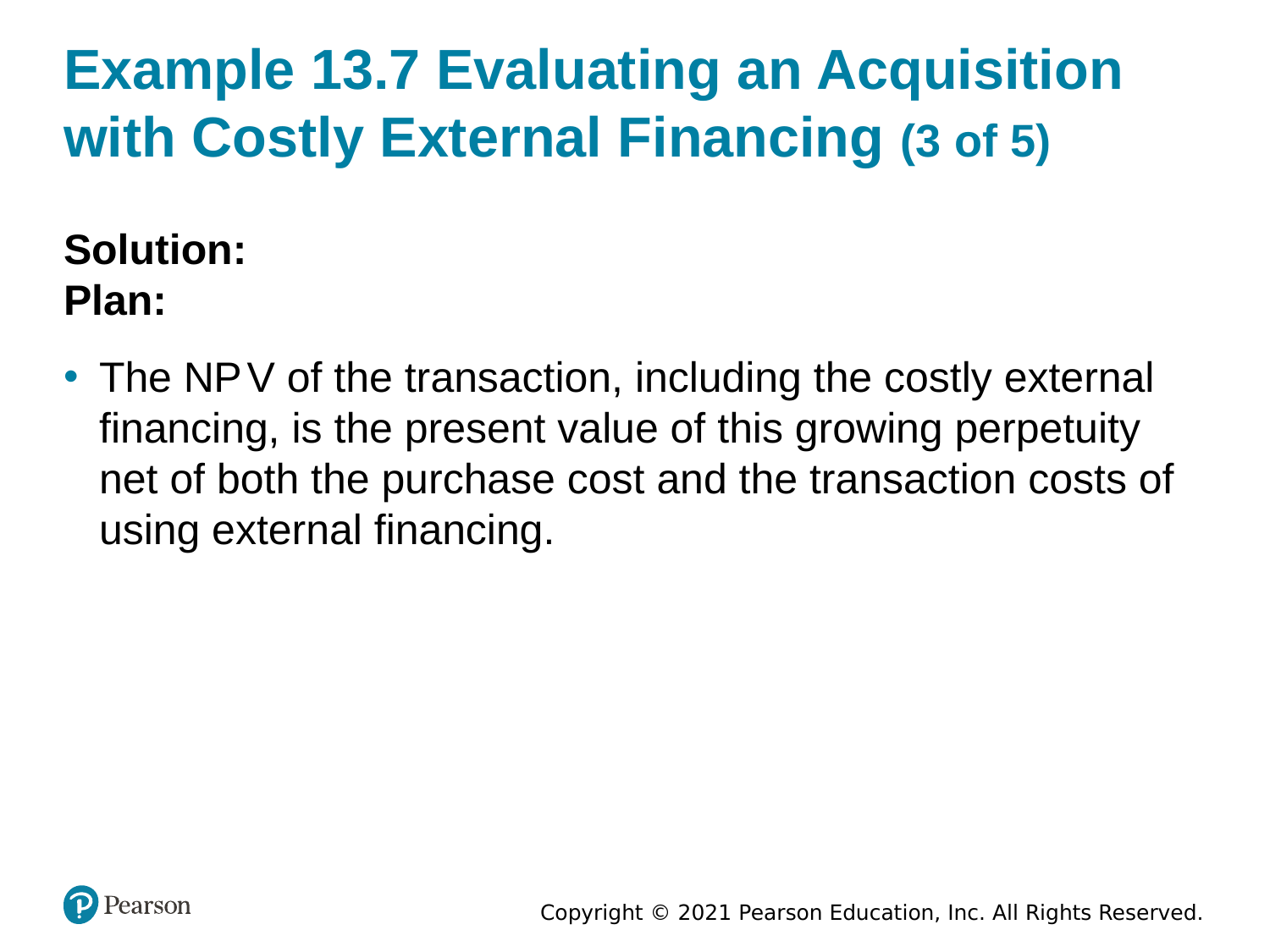

# Example 13.7 Evaluating an Acquisition with Costly External Financing (3 of 5)
Solution:
Plan:
The N P V of the transaction, including the costly external financing, is the present value of this growing perpetuity net of both the purchase cost and the transaction costs of using external financing.